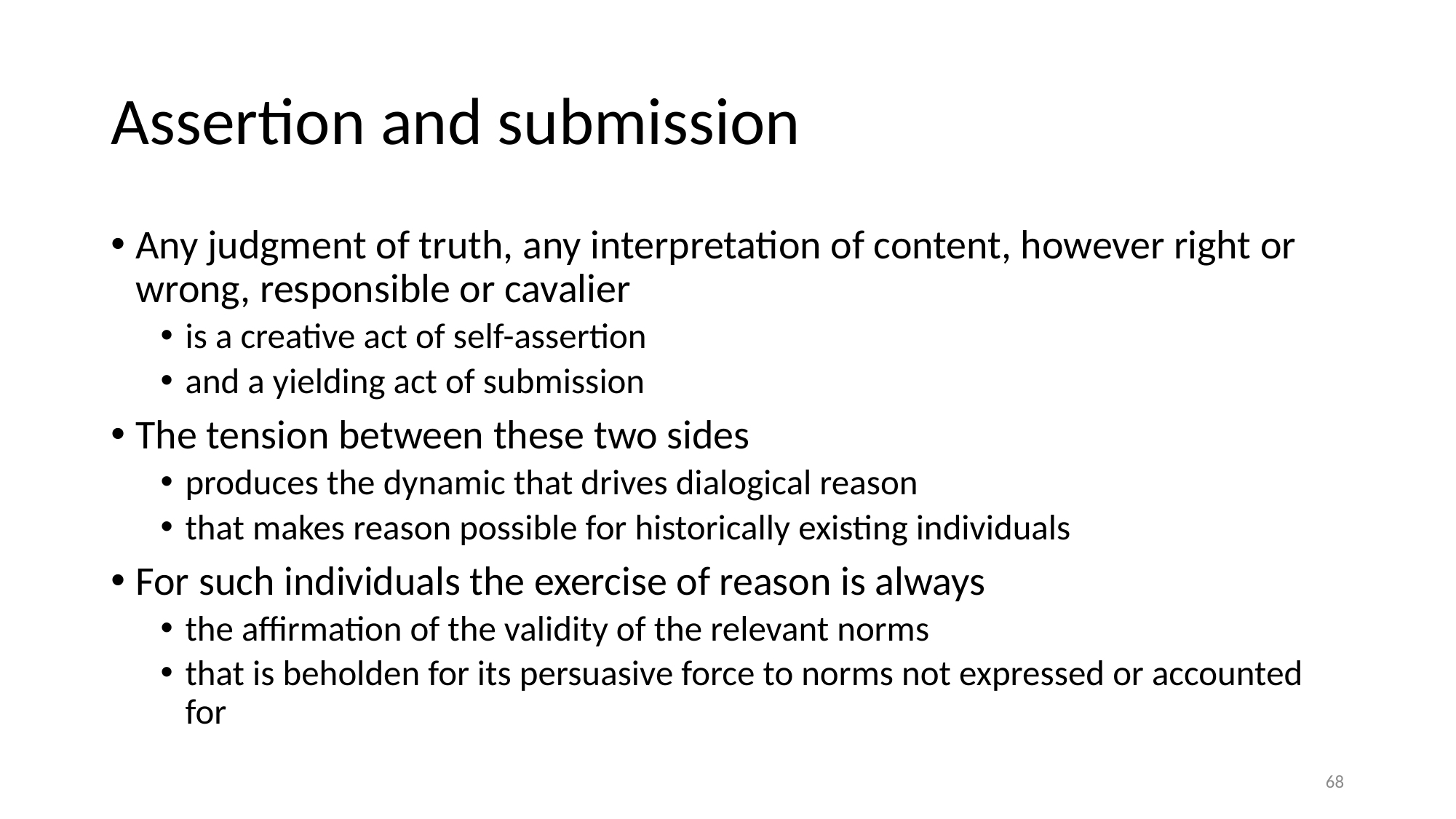

# Assertion and submission
Any judgment of truth, any interpretation of content, however right or wrong, responsible or cavalier
is a creative act of self-assertion
and a yielding act of submission
The tension between these two sides
produces the dynamic that drives dialogical reason
that makes reason possible for historically existing individuals
For such individuals the exercise of reason is always
the affirmation of the validity of the relevant norms
that is beholden for its persuasive force to norms not expressed or accounted for

68